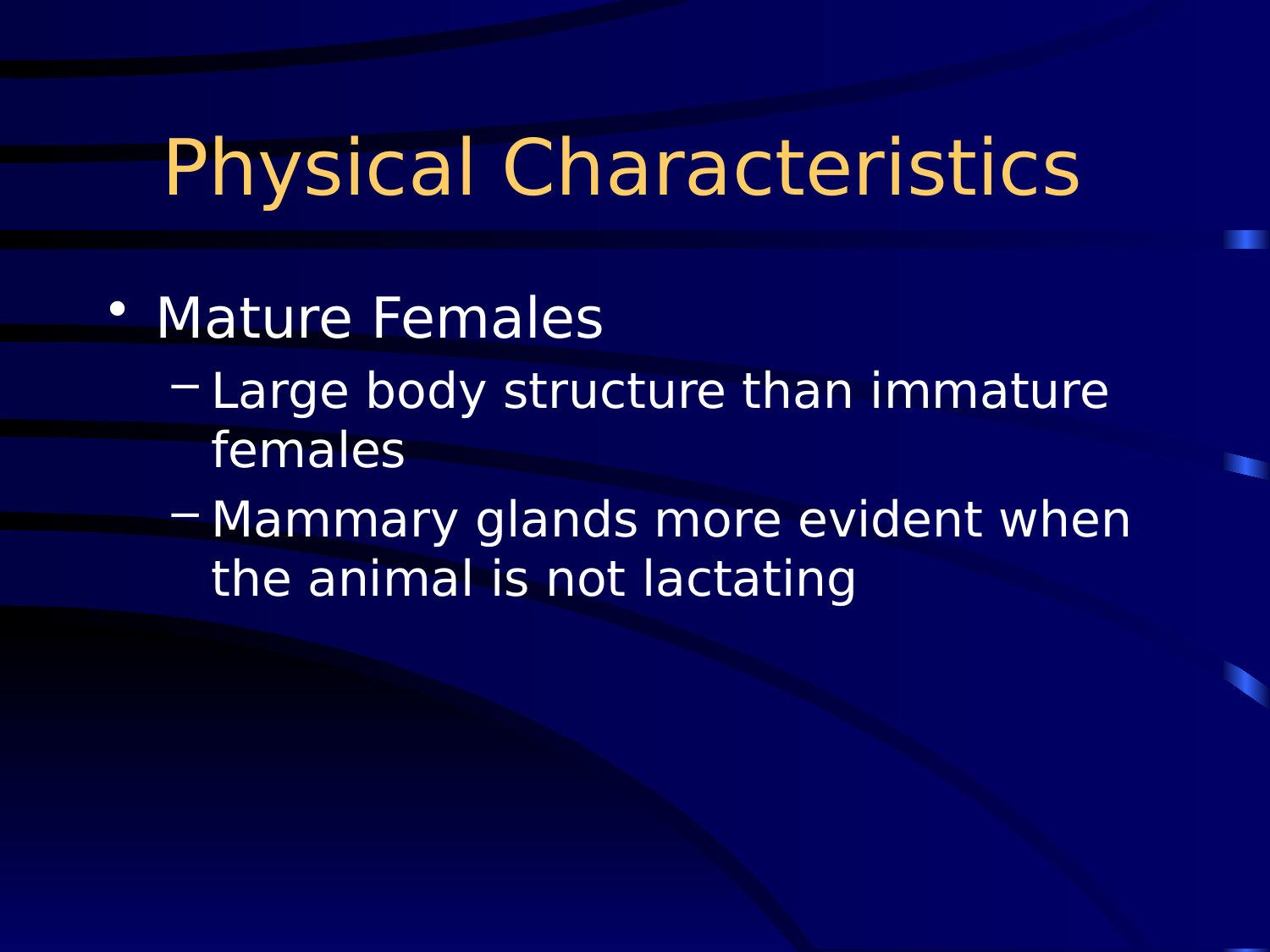

# Physical Characteristics
Mature Females
Large body structure than immature females
Mammary glands more evident when the animal is not lactating